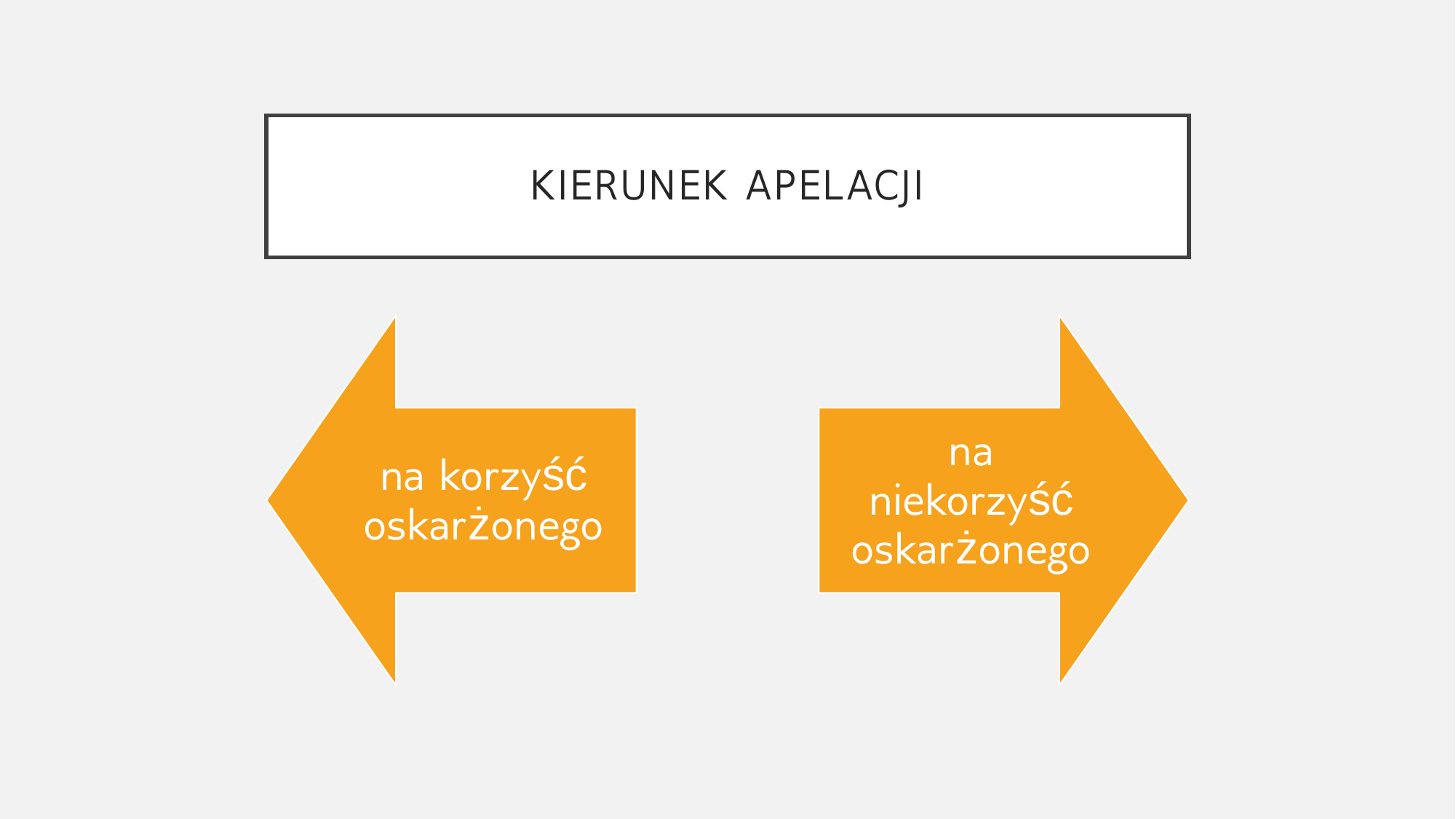

# Kierunek apelacji
na korzyść oskarżonego
na niekorzyść oskarżonego